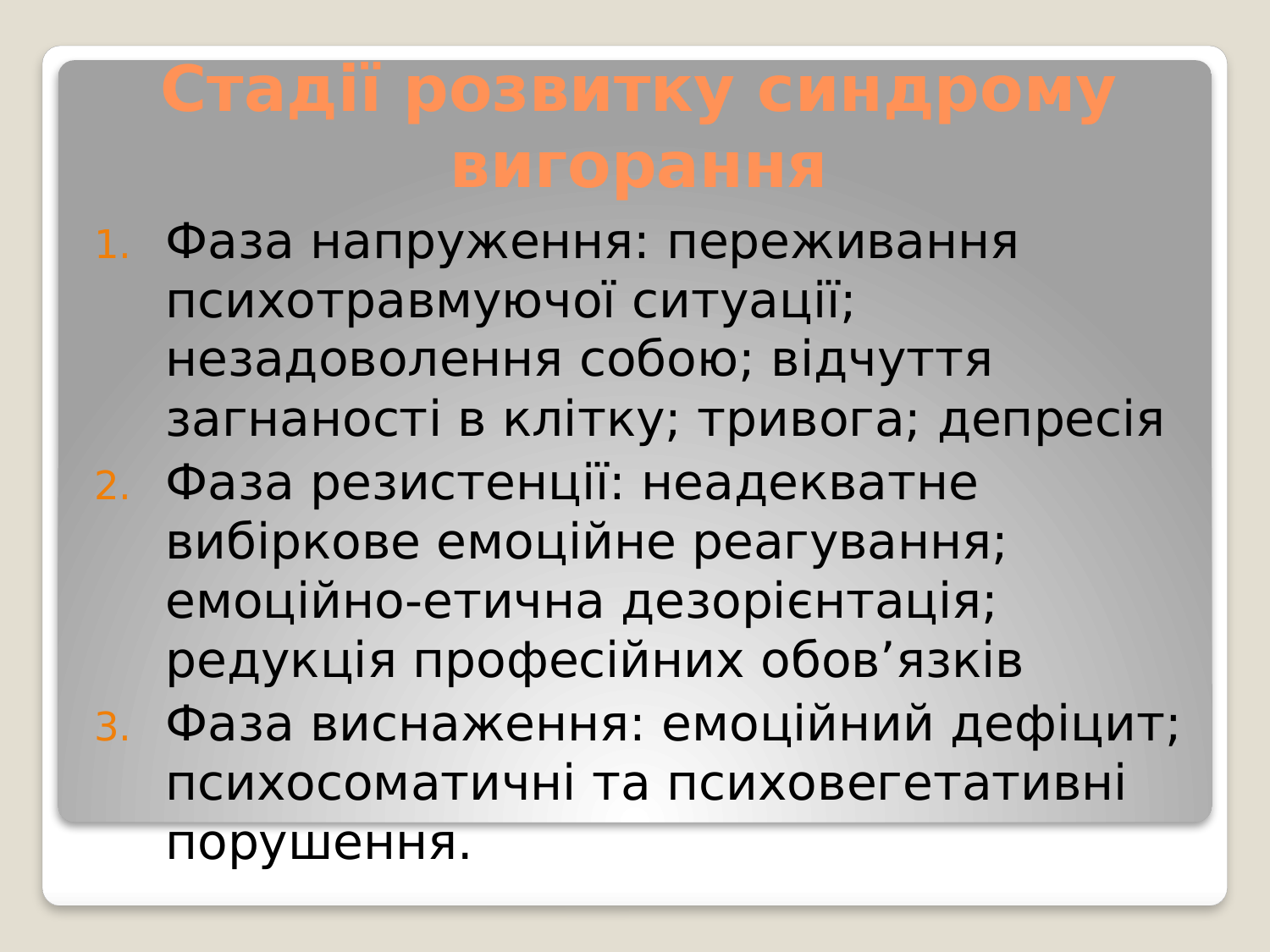

# Стадії розвитку синдрому вигорання
Фаза напруження: переживання психотравмуючої ситуації; незадоволення собою; відчуття загнаності в клітку; тривога; депресія
Фаза резистенції: неадекватне вибіркове емоційне реагування; емоційно-етична дезорієнтація; редукція професійних обов’язків
Фаза виснаження: емоційний дефіцит; психосоматичні та психовегетативні порушення.